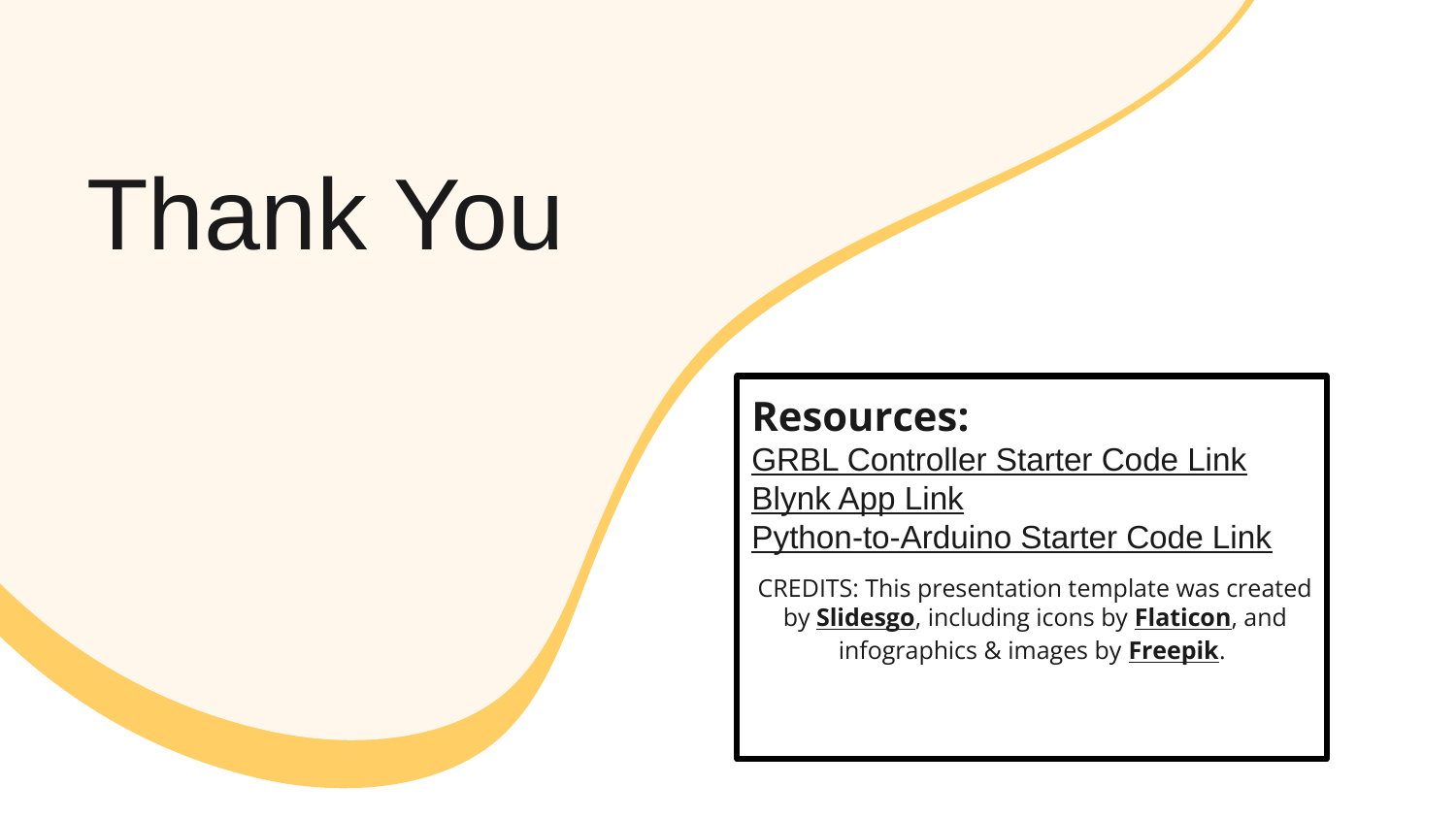

# Thank You

Resources:
GRBL Controller Starter Code Link
Blynk App Link
Python-to-Arduino Starter Code Link